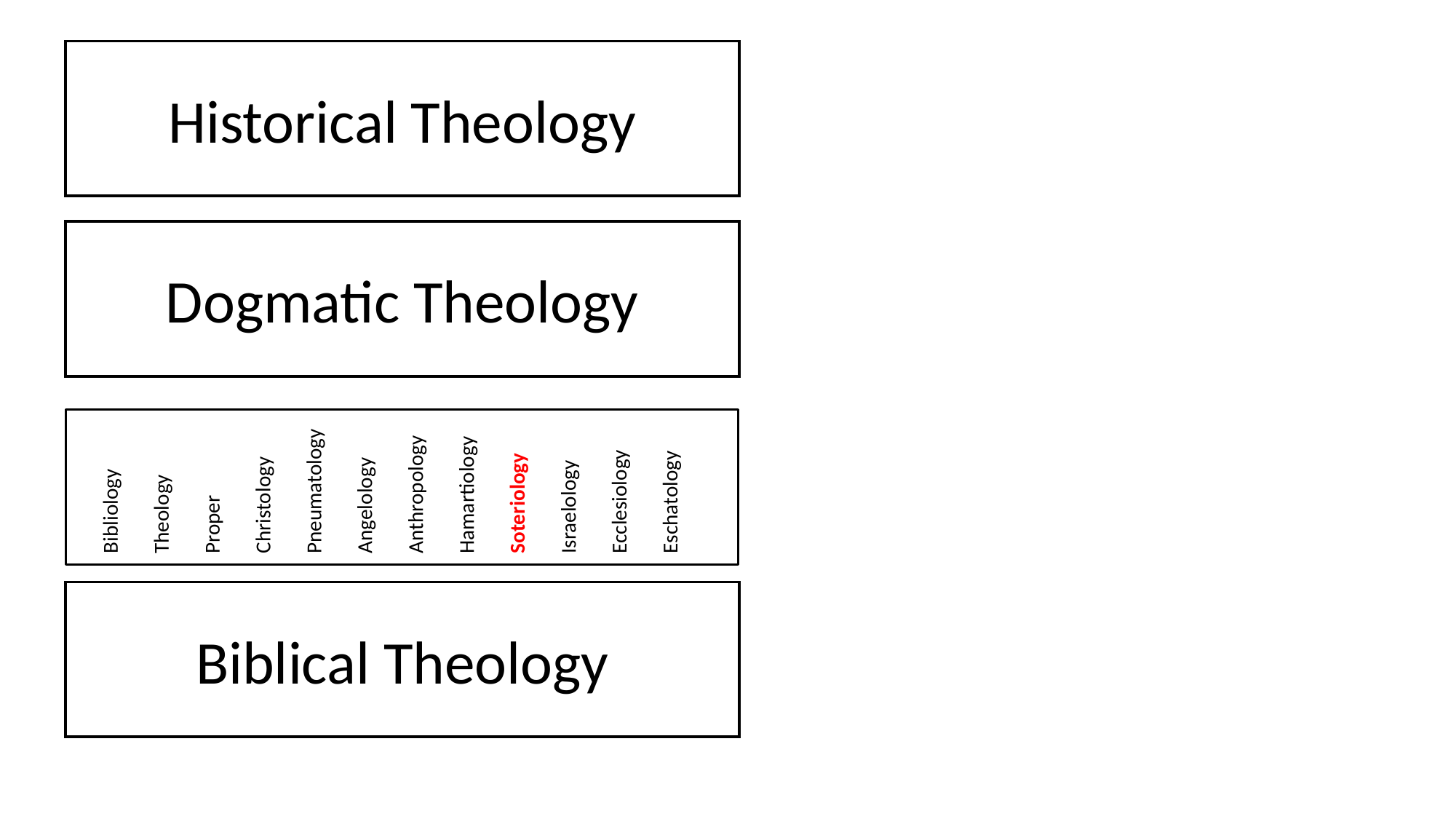

Historical Theology
Bibliology
Theology Proper
Christology
Pneumatology
Angelology
Anthropology
Hamartiology
Soteriology
Israelology
Ecclesiology
Eschatology

Dogmatic Theology
Biblical Theology